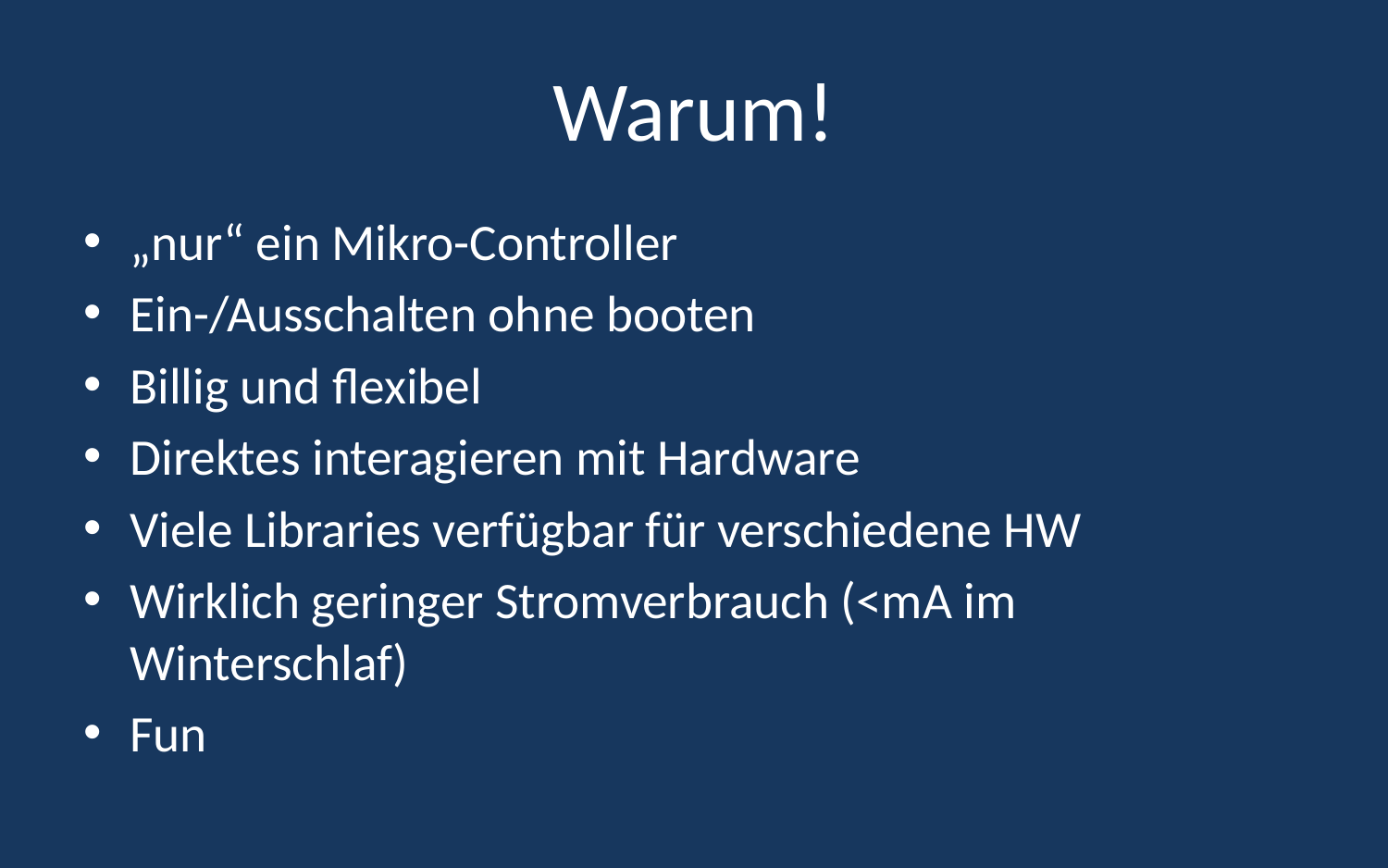

# Warum!
„nur“ ein Mikro-Controller
Ein-/Ausschalten ohne booten
Billig und flexibel
Direktes interagieren mit Hardware
Viele Libraries verfügbar für verschiedene HW
Wirklich geringer Stromverbrauch (<mA im Winterschlaf)
Fun